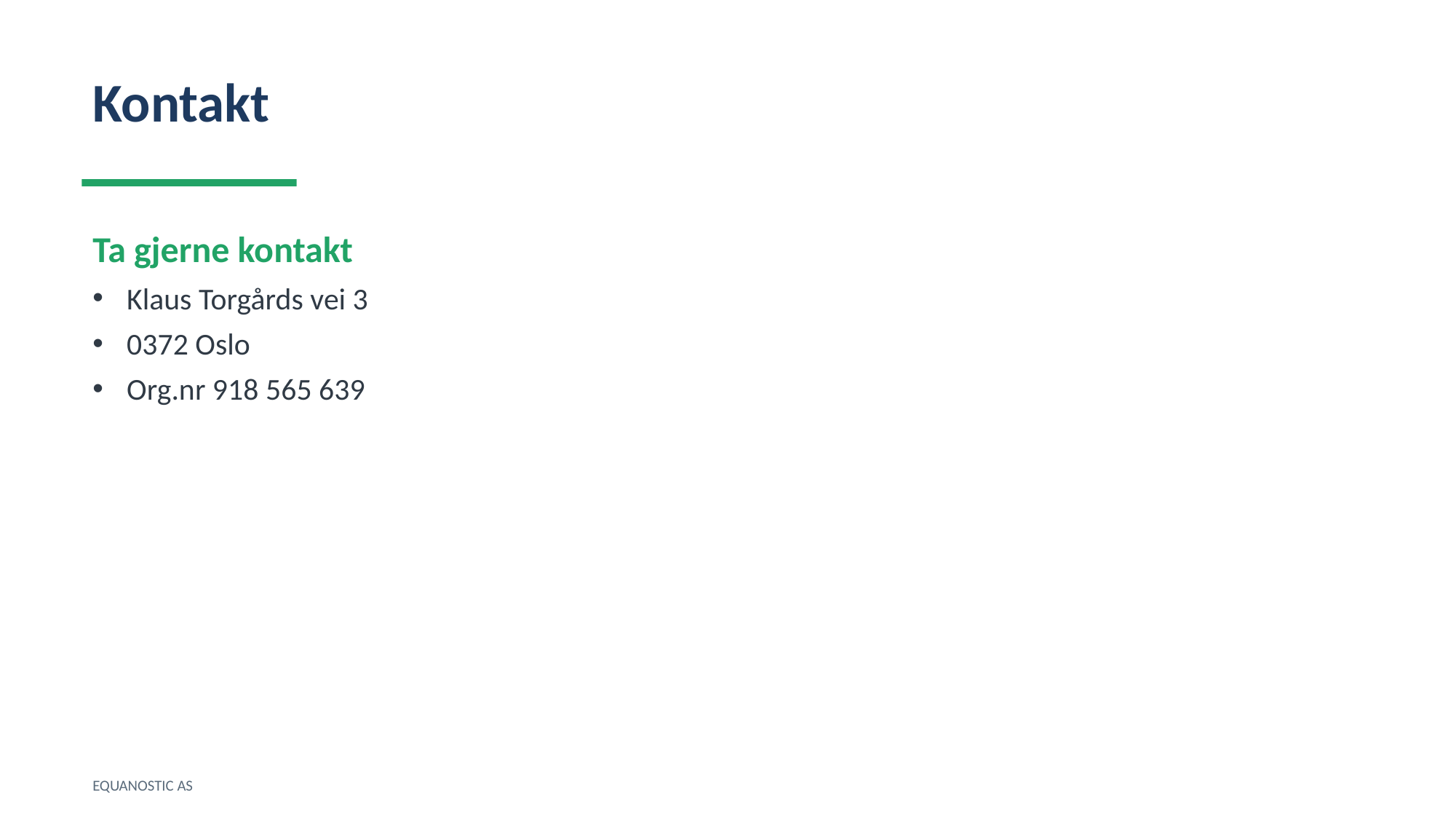

Kontakt

Ta gjerne kontakt
Klaus Torgårds vei 3
0372 Oslo
Org.nr 918 565 639
EQUANOSTIC AS